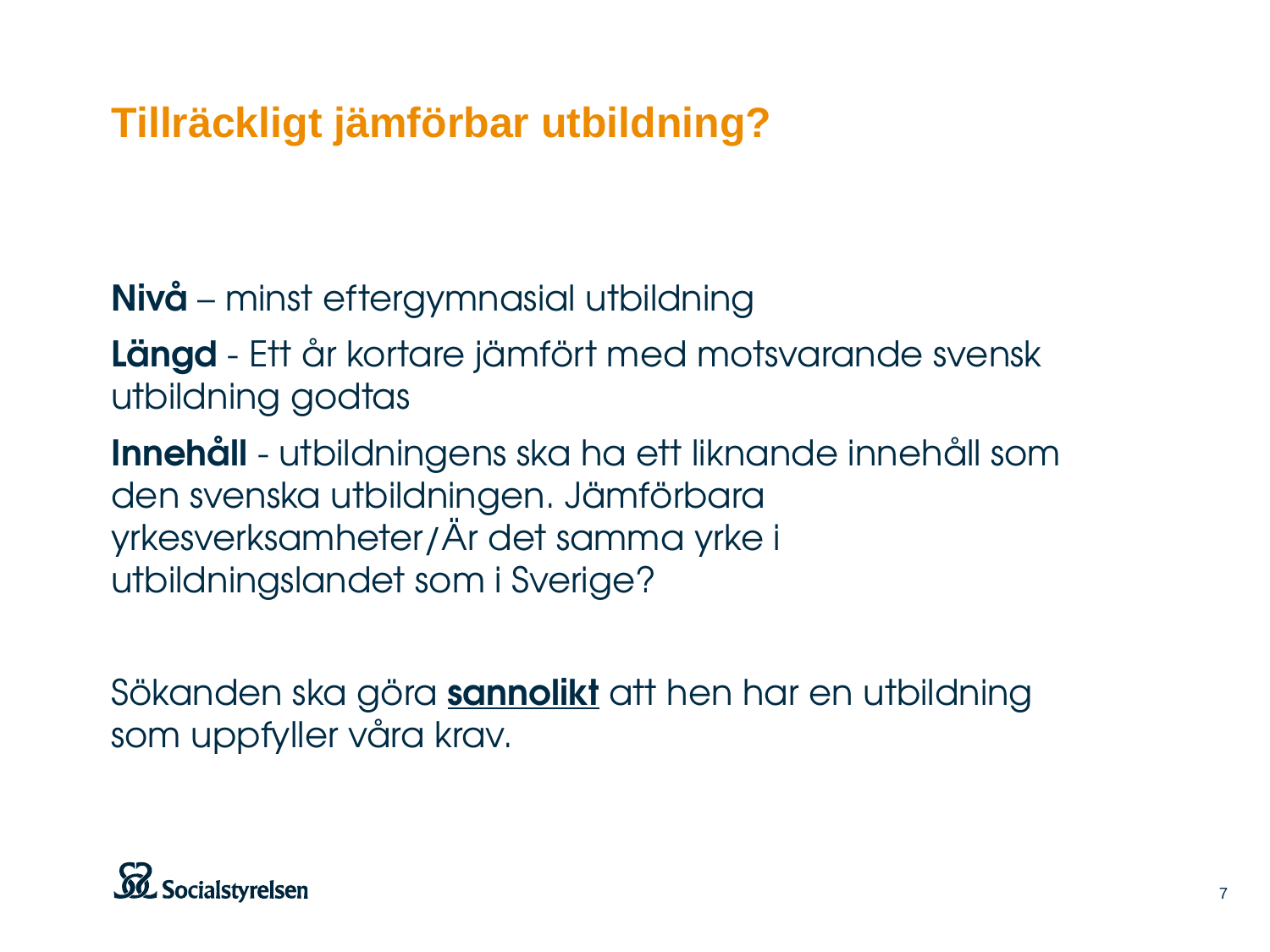

# Tillräckligt jämförbar utbildning?
Nivå – minst eftergymnasial utbildning
Längd - Ett år kortare jämfört med motsvarande svensk utbildning godtas
Innehåll - utbildningens ska ha ett liknande innehåll som den svenska utbildningen. Jämförbara yrkesverksamheter/Är det samma yrke i utbildningslandet som i Sverige?

Sökanden ska göra sannolikt att hen har en utbildning som uppfyller våra krav.
7